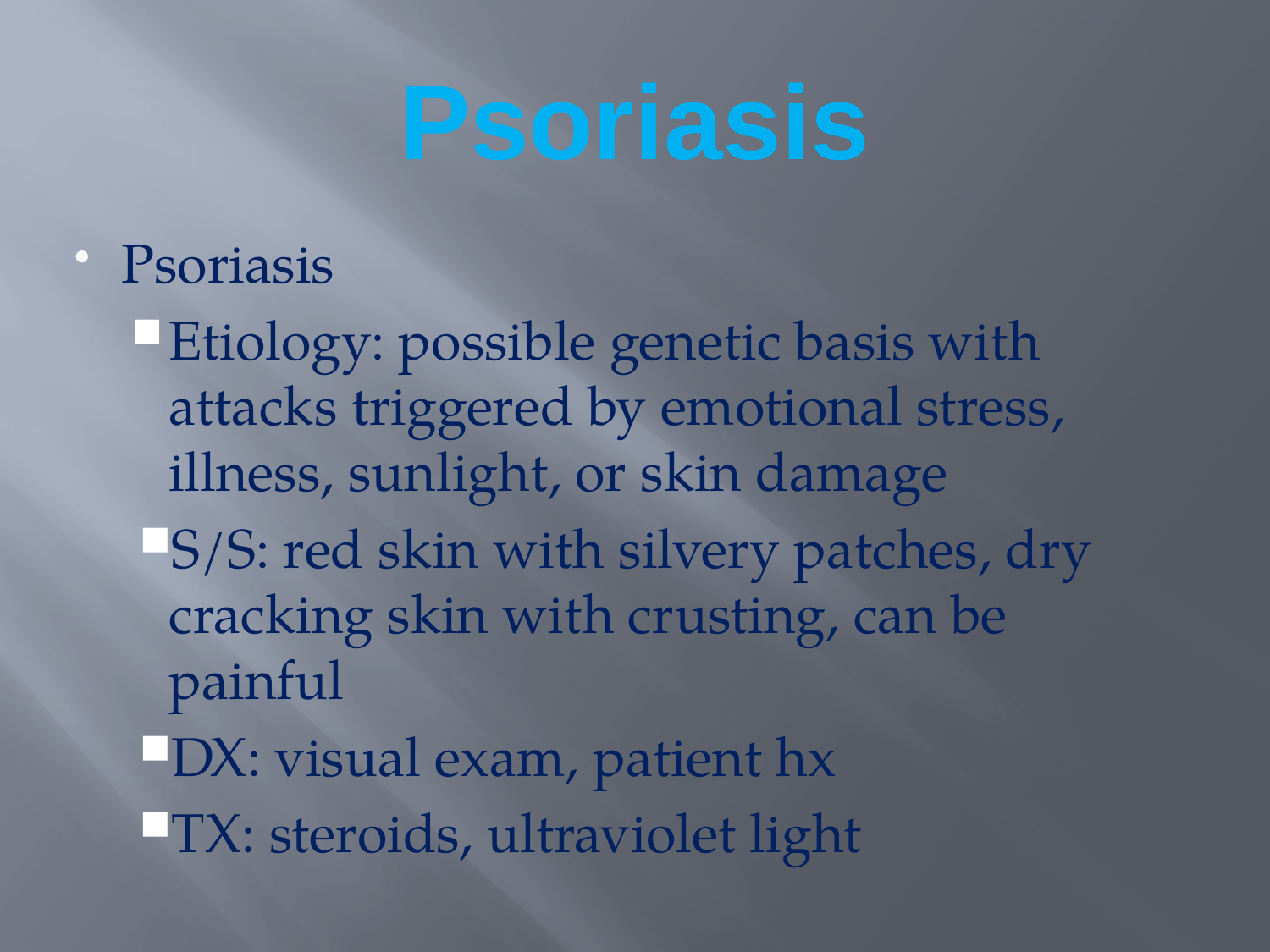

# Psoriasis
Psoriasis
Etiology: possible genetic basis with attacks triggered by emotional stress, illness, sunlight, or skin damage
S/S: red skin with silvery patches, dry cracking skin with crusting, can be painful
DX: visual exam, patient hx
TX: steroids, ultraviolet light